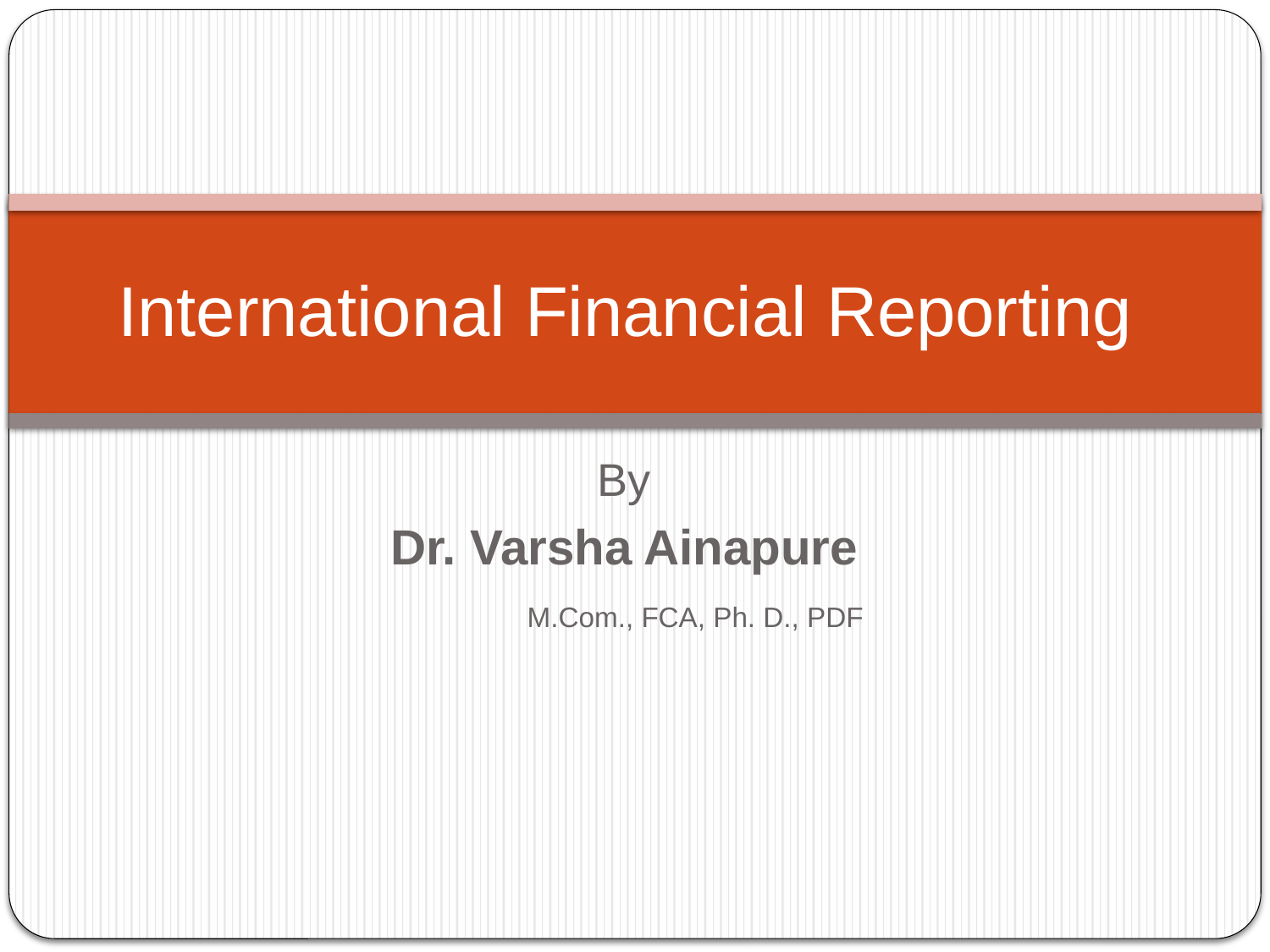

# International Financial Reporting
By
Dr. Varsha Ainapure
            M.Com., FCA, Ph. D., PDF